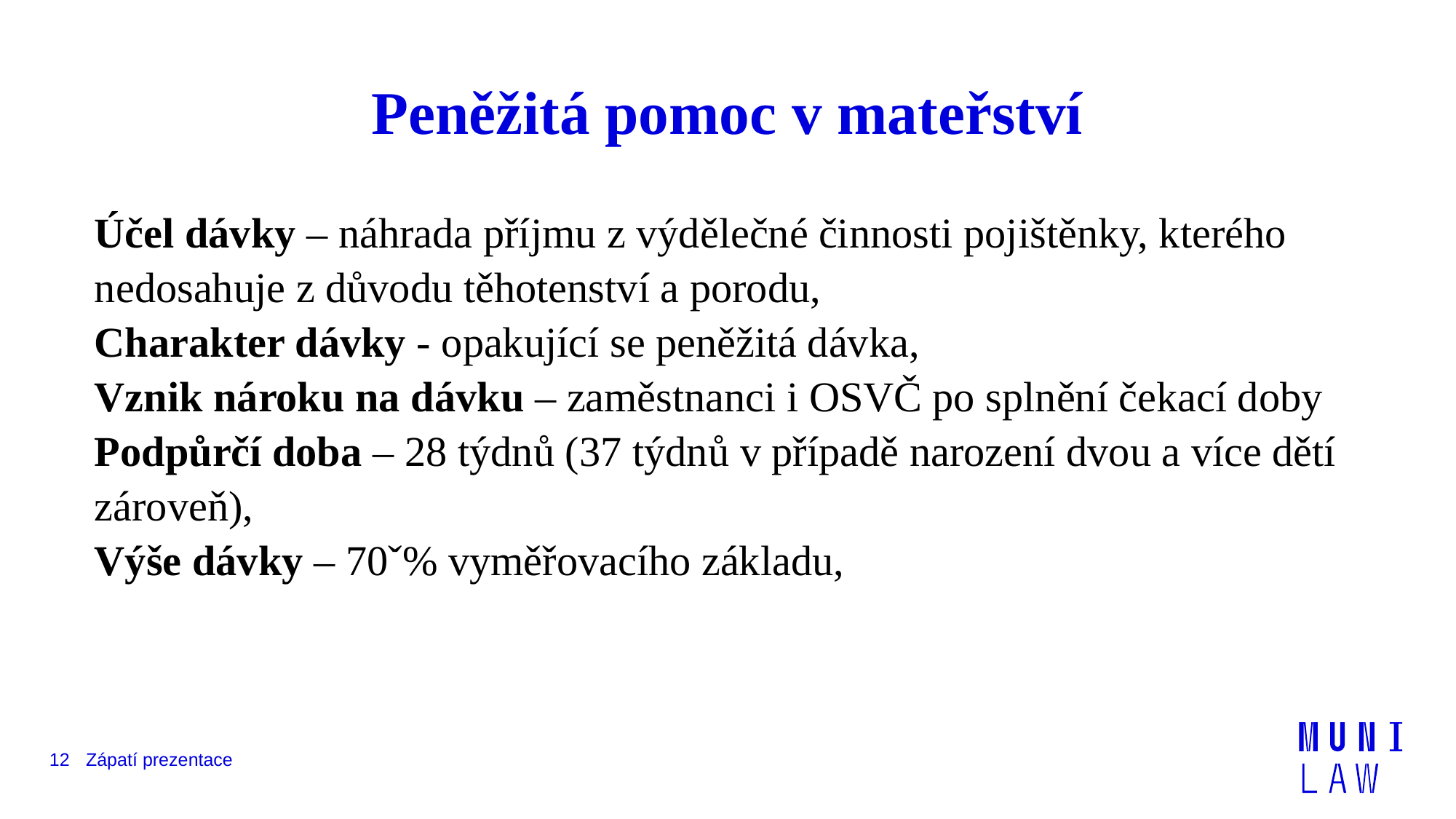

# Peněžitá pomoc v mateřství
Účel dávky – náhrada příjmu z výdělečné činnosti pojištěnky, kterého nedosahuje z důvodu těhotenství a porodu,
Charakter dávky - opakující se peněžitá dávka,
Vznik nároku na dávku – zaměstnanci i OSVČ po splnění čekací doby
Podpůrčí doba – 28 týdnů (37 týdnů v případě narození dvou a více dětí zároveň),
Výše dávky – 70ˇ% vyměřovacího základu,

12
Zápatí prezentace